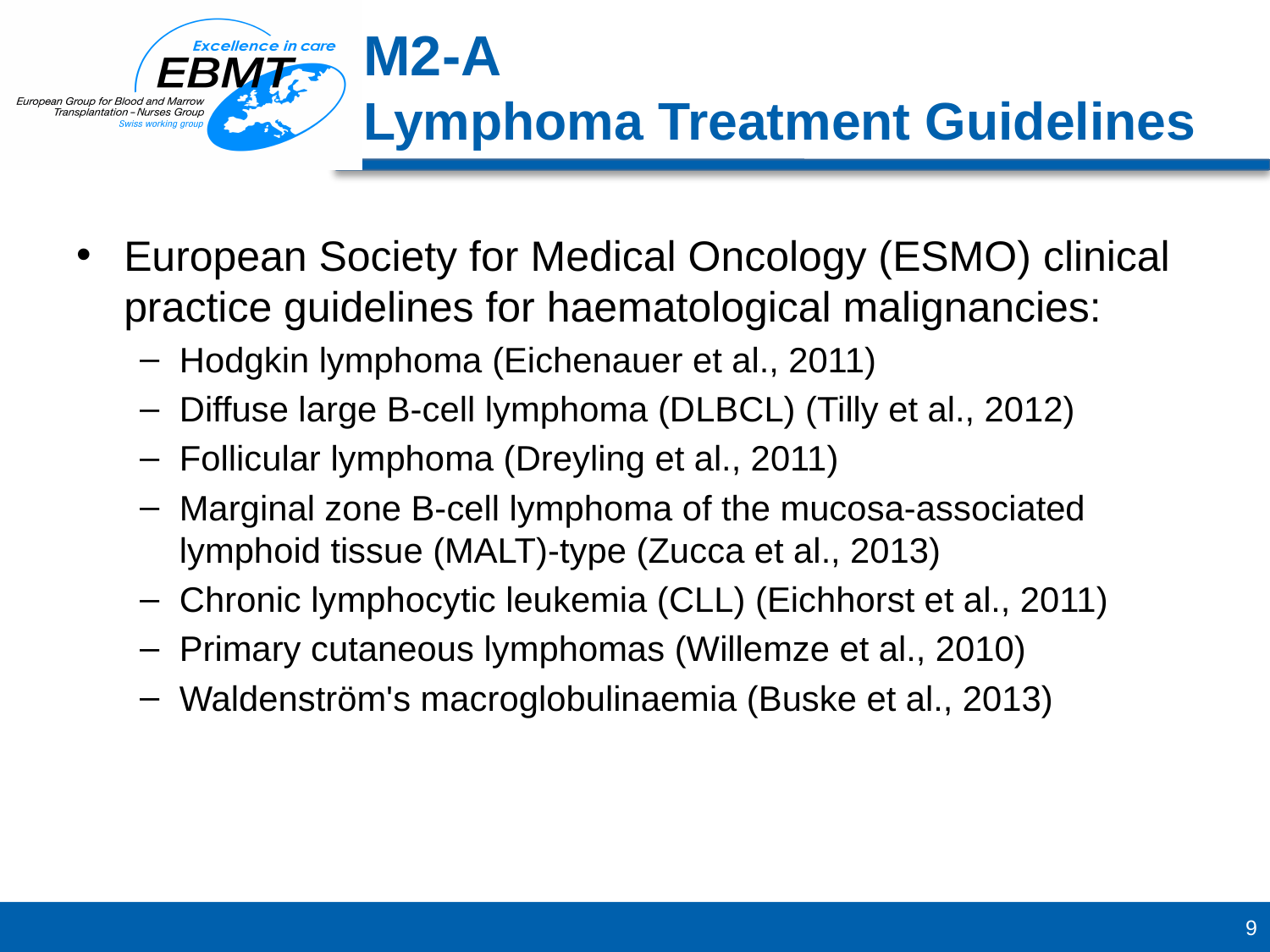

M2-A
Lymphoma Treatment Guidelines
European Society for Medical Oncology (ESMO) clinical practice guidelines for haematological malignancies:
Hodgkin lymphoma (Eichenauer et al., 2011)
Diffuse large B-cell lymphoma (DLBCL) (Tilly et al., 2012)
Follicular lymphoma (Dreyling et al., 2011)
Marginal zone B-cell lymphoma of the mucosa-associated lymphoid tissue (MALT)-type (Zucca et al., 2013)
Chronic lymphocytic leukemia (CLL) (Eichhorst et al., 2011)
Primary cutaneous lymphomas (Willemze et al., 2010)
Waldenström's macroglobulinaemia (Buske et al., 2013)